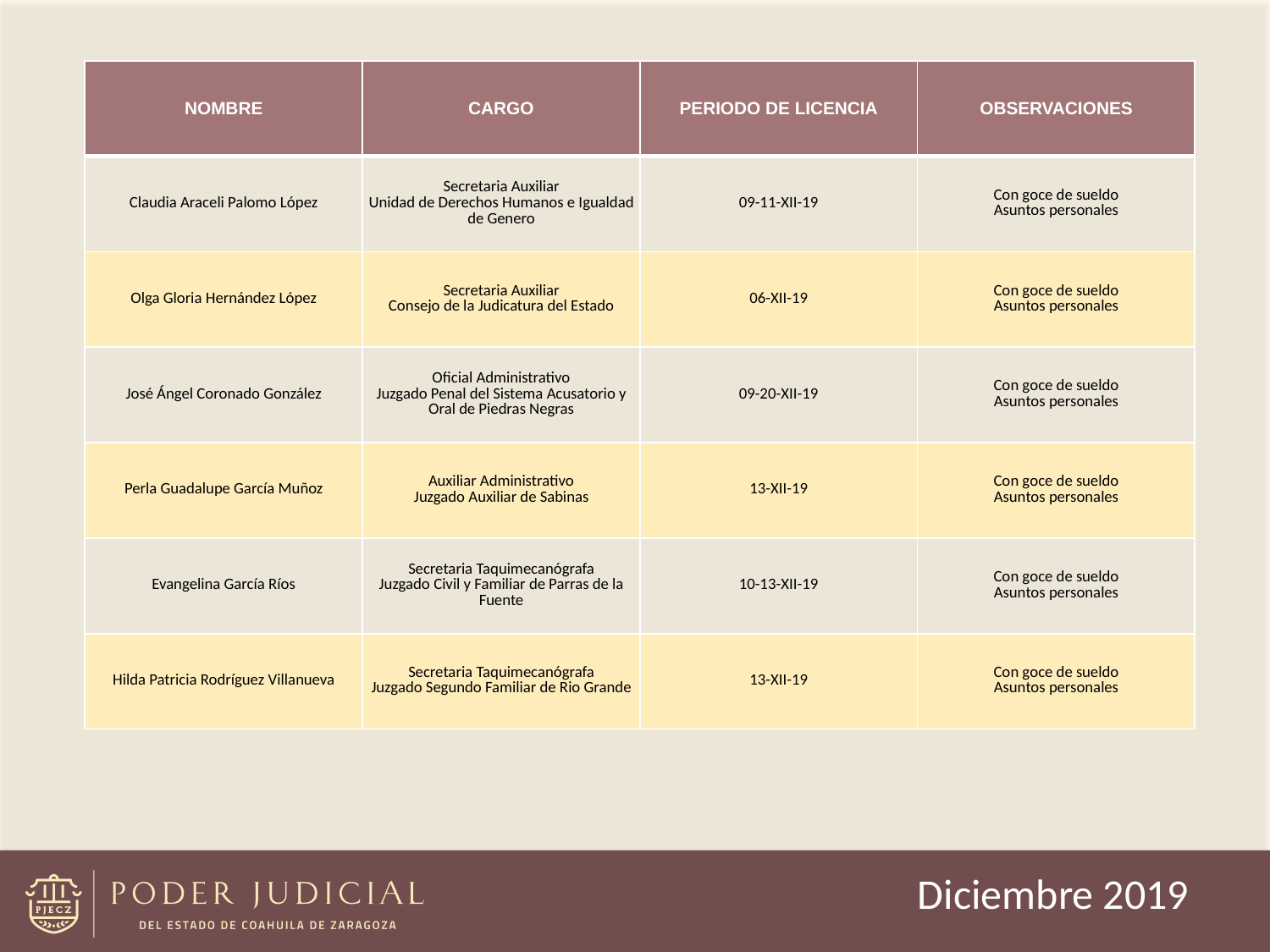

| NOMBRE | CARGO | PERIODO DE LICENCIA | OBSERVACIONES |
| --- | --- | --- | --- |
| Claudia Araceli Palomo López | Secretaria Auxiliar Unidad de Derechos Humanos e Igualdad de Genero | 09-11-XII-19 | Con goce de sueldo Asuntos personales |
| Olga Gloria Hernández López | Secretaria Auxiliar Consejo de la Judicatura del Estado | 06-XII-19 | Con goce de sueldo Asuntos personales |
| José Ángel Coronado González | Oficial Administrativo Juzgado Penal del Sistema Acusatorio y Oral de Piedras Negras | 09-20-XII-19 | Con goce de sueldo Asuntos personales |
| Perla Guadalupe García Muñoz | Auxiliar Administrativo Juzgado Auxiliar de Sabinas | 13-XII-19 | Con goce de sueldo Asuntos personales |
| Evangelina García Ríos | Secretaria Taquimecanógrafa Juzgado Civil y Familiar de Parras de la Fuente | 10-13-XII-19 | Con goce de sueldo Asuntos personales |
| Hilda Patricia Rodríguez Villanueva | Secretaria Taquimecanógrafa Juzgado Segundo Familiar de Rio Grande | 13-XII-19 | Con goce de sueldo Asuntos personales |
Diciembre 2019